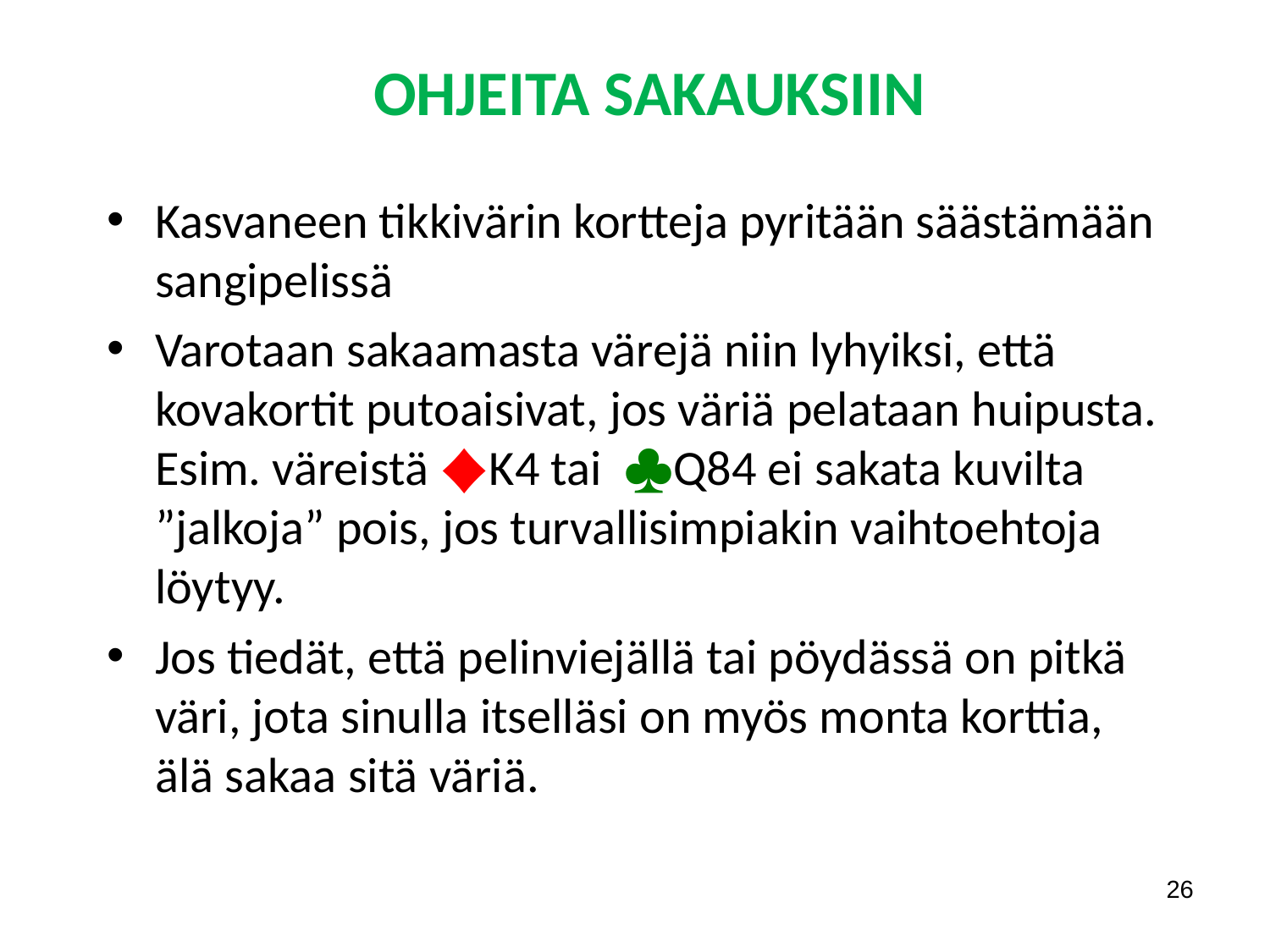

OHJEITA SAKAUKSIIN
Kasvaneen tikkivärin kortteja pyritään säästämään sangipelissä
Varotaan sakaamasta värejä niin lyhyiksi, että kovakortit putoaisivat, jos väriä pelataan huipusta. Esim. väreistä ♦K4 tai  ♣Q84 ei sakata kuvilta ”jalkoja” pois, jos turvallisimpiakin vaihtoehtoja löytyy.
Jos tiedät, että pelinviejällä tai pöydässä on pitkä väri, jota sinulla itselläsi on myös monta korttia, älä sakaa sitä väriä.
26